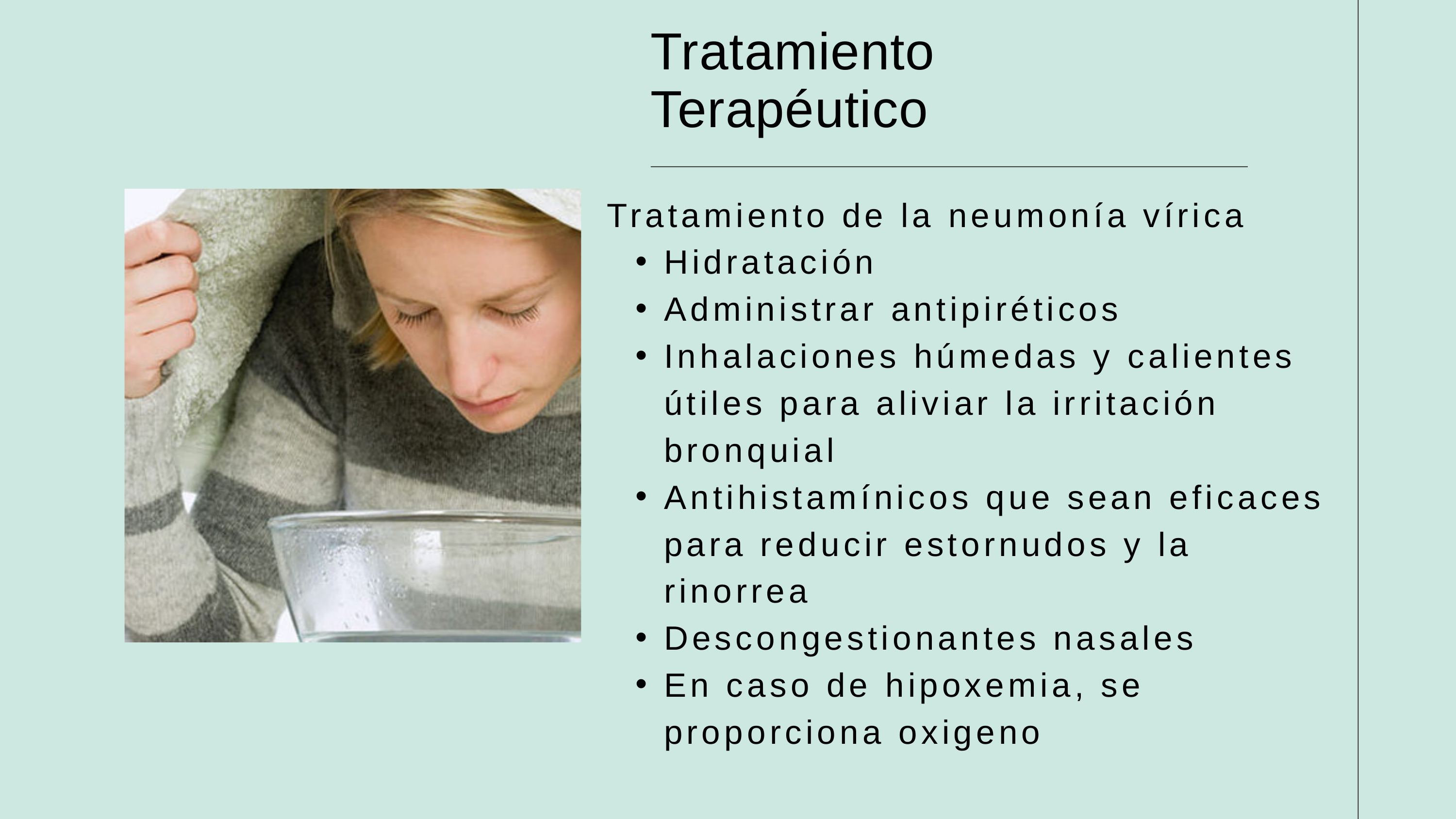

Tratamiento Terapéutico

Tratamiento de la neumonía vírica
Hidratación
Administrar antipiréticos
Inhalaciones húmedas y calientes útiles para aliviar la irritación bronquial
Antihistamínicos que sean eficaces para reducir estornudos y la rinorrea
Descongestionantes nasales
En caso de hipoxemia, se proporciona oxigeno